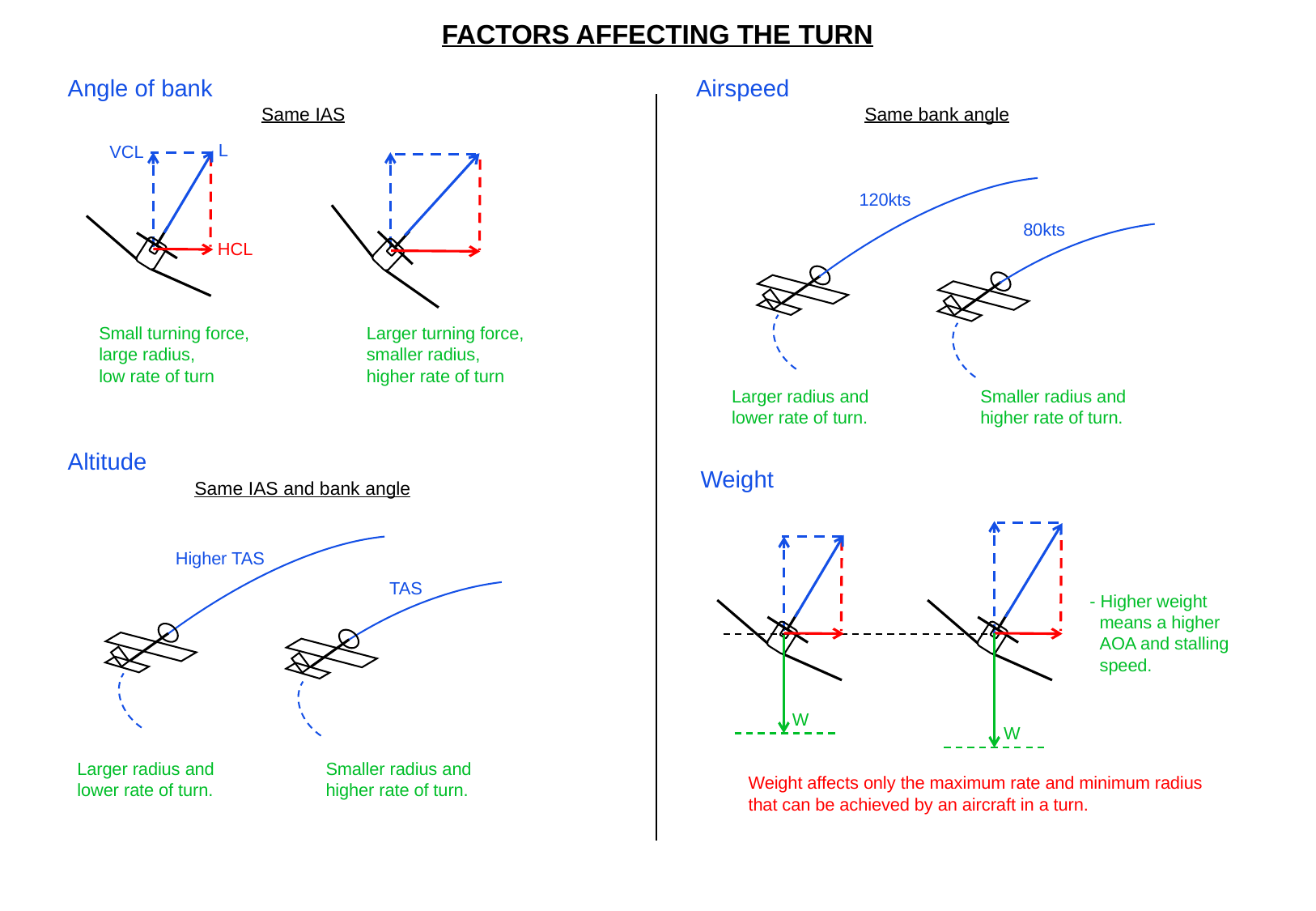

FACTORS AFFECTING THE TURN
Angle of bank
Airspeed
Same IAS
Same bank angle
L
VCL

HCL
Small turning force,
large radius,
low rate of turn
120kts
80kts

Larger turning force,
smaller radius,
higher rate of turn
Larger radius and lower rate of turn.
Smaller radius and higher rate of turn.
Altitude
Same IAS and bank angle
Higher TAS
TAS

Larger radius and lower rate of turn.
Smaller radius and higher rate of turn.
Weight
- Higher weight
  means a higher
  AOA and stalling
  speed.

W
W
Weight affects only the maximum rate and minimum radius that can be achieved by an aircraft in a turn.